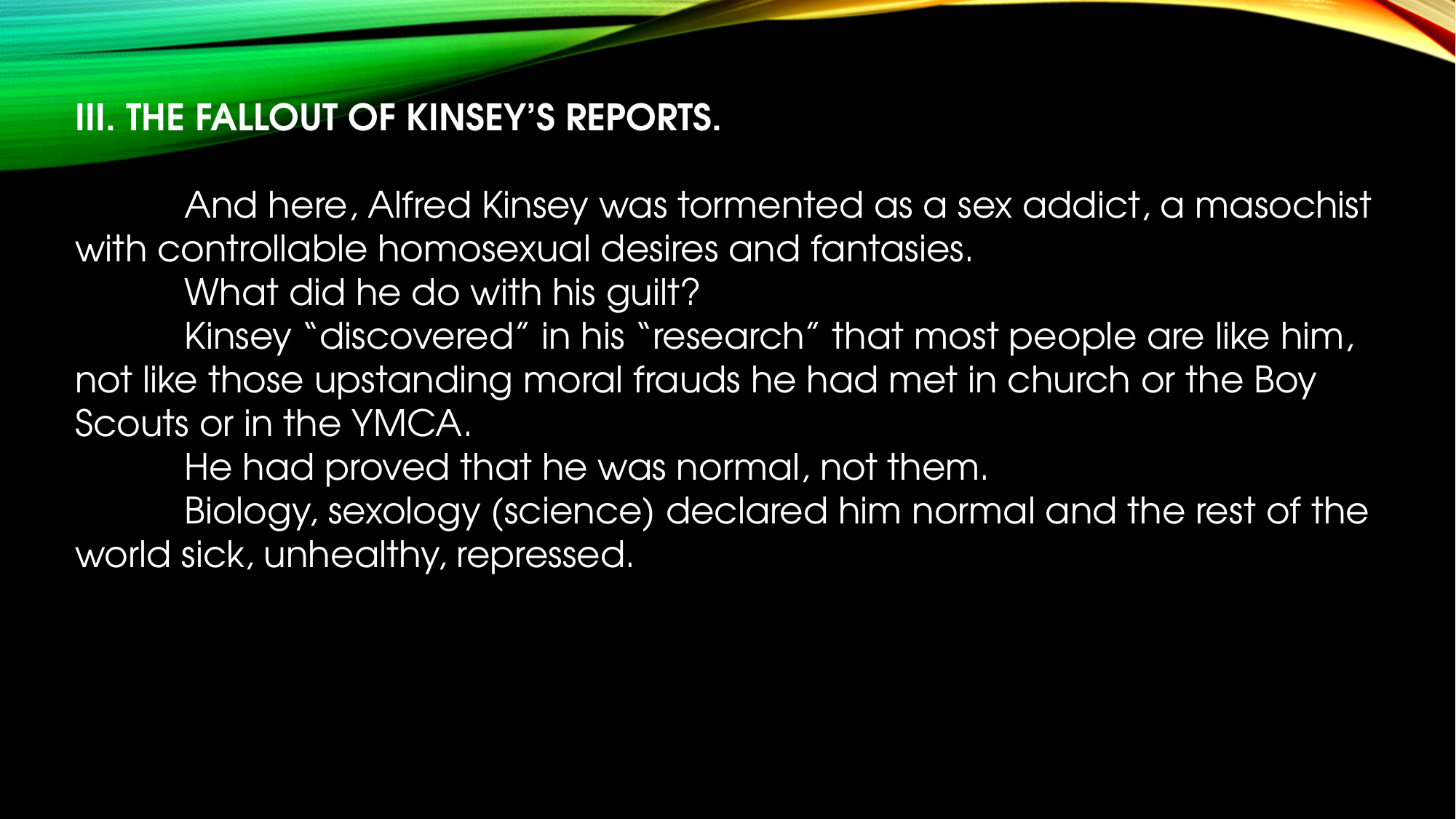

III. THE FALLOUT OF KINSEY’S REPORTS.

	And here, Alfred Kinsey was tormented as a sex addict, a masochist with controllable homosexual desires and fantasies.
	What did he do with his guilt?
	Kinsey “discovered” in his “research” that most people are like him, not like those upstanding moral frauds he had met in church or the Boy Scouts or in the YMCA.
	He had proved that he was normal, not them.
	Biology, sexology (science) declared him normal and the rest of the world sick, unhealthy, repressed.